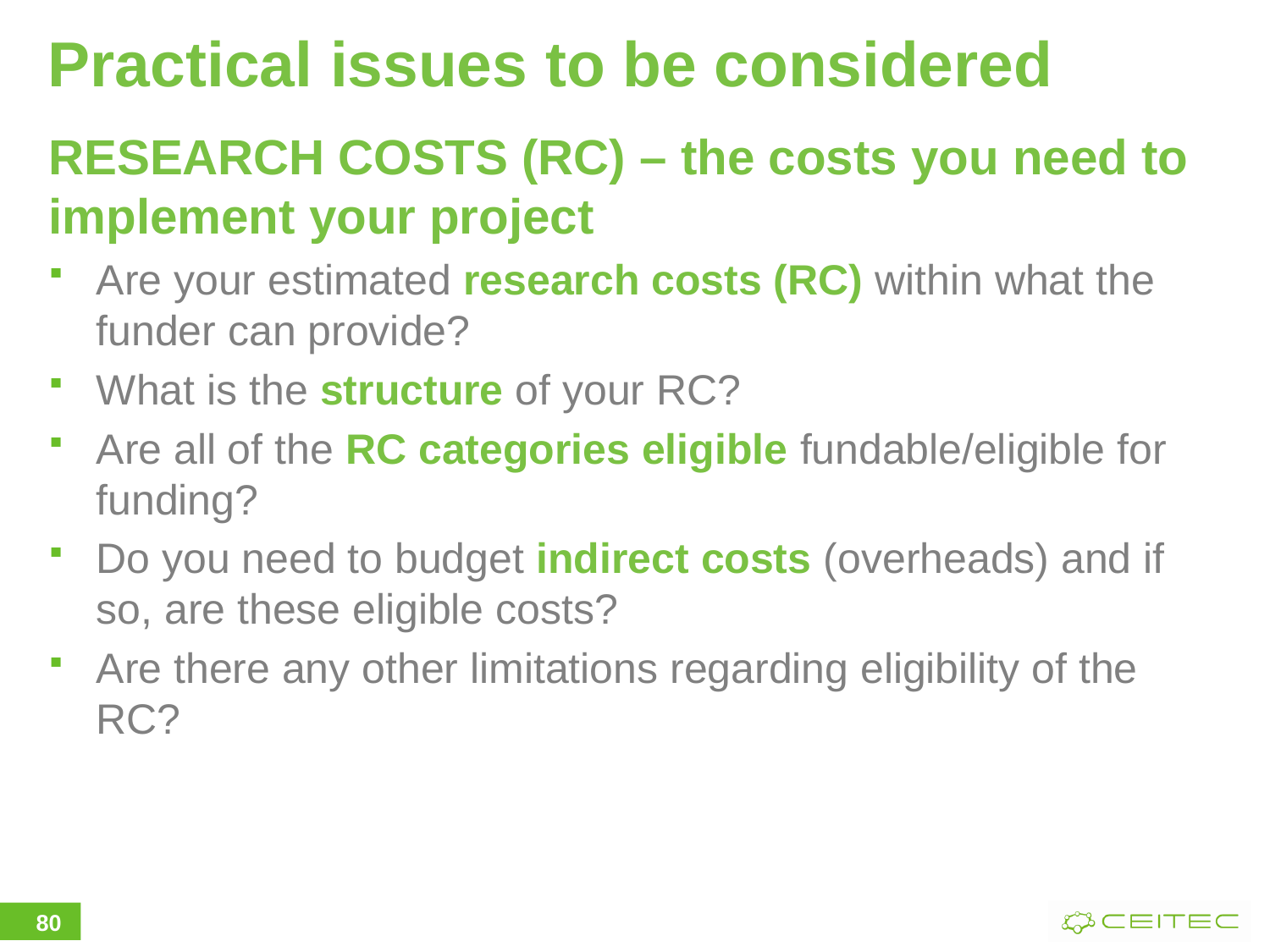

# Practical issues to be considered
RESEARCH COSTS (RC) – the costs you need to implement your project
Are your estimated research costs (RC) within what the funder can provide?
What is the structure of your RC?
Are all of the RC categories eligible fundable/eligible for funding?
Do you need to budget indirect costs (overheads) and if so, are these eligible costs?
Are there any other limitations regarding eligibility of the RC?